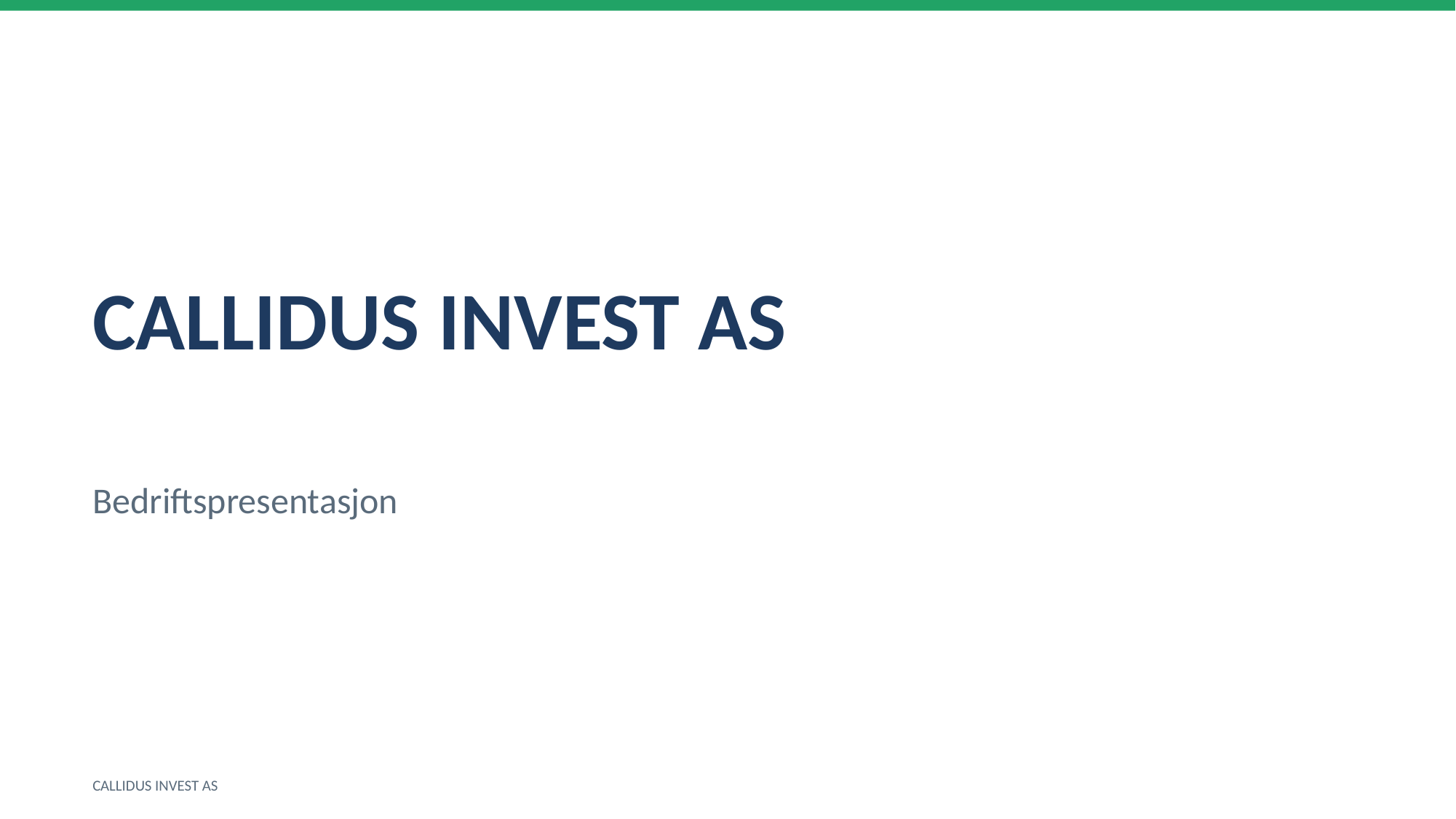

CALLIDUS INVEST AS
Bedriftspresentasjon
CALLIDUS INVEST AS